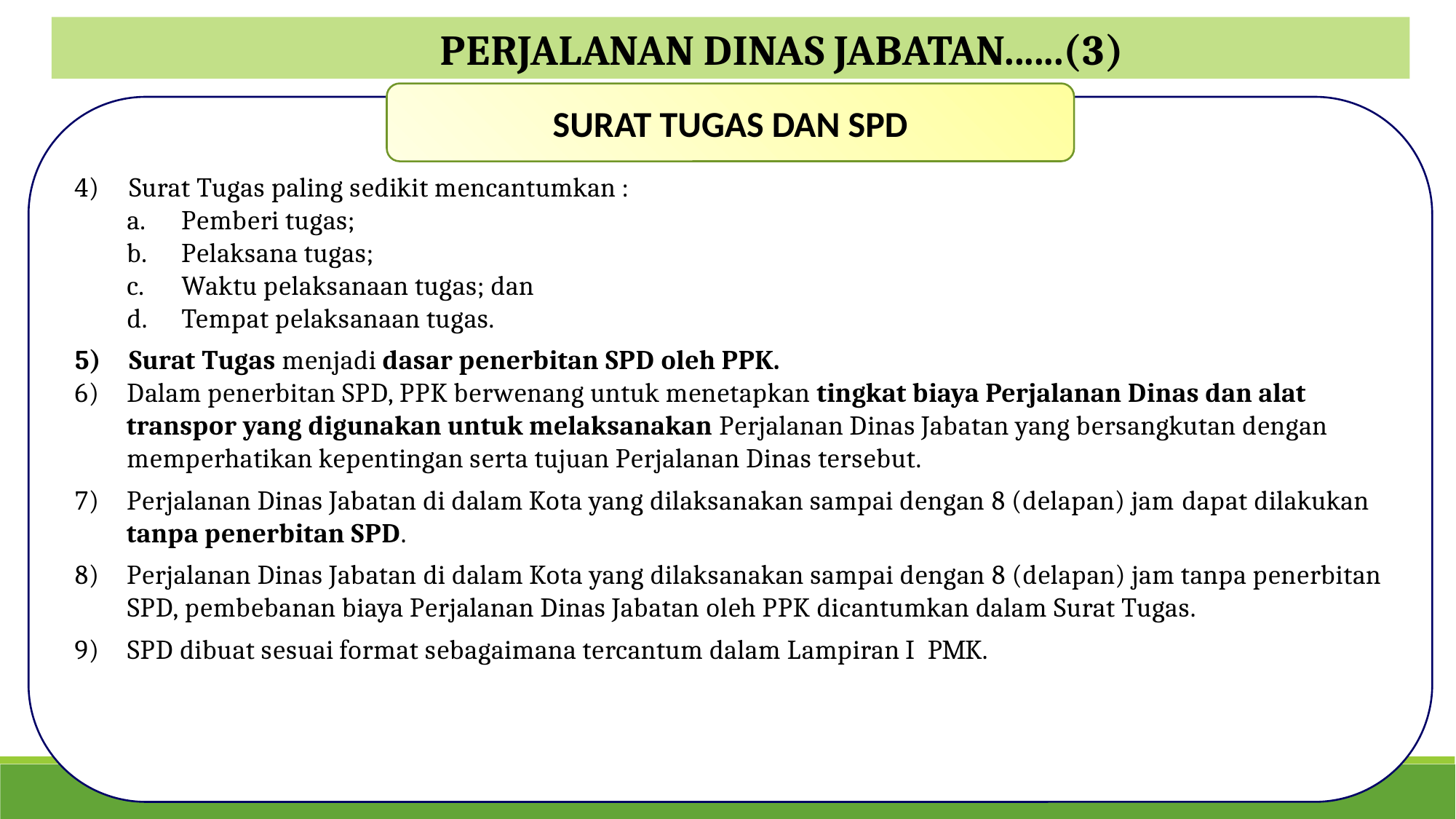

PERJALANAN DINAS JABATAN......(3)
SURAT TUGAS DAN SPD

Surat Tugas paling sedikit mencantumkan :
Pemberi tugas;
Pelaksana tugas;
Waktu pelaksanaan tugas; dan
Tempat pelaksanaan tugas.
Surat Tugas menjadi dasar penerbitan SPD oleh PPK.
Dalam penerbitan SPD, PPK berwenang untuk menetapkan tingkat biaya Perjalanan Dinas dan alat transpor yang digunakan untuk melaksanakan Perjalanan Dinas Jabatan yang bersangkutan dengan memperhatikan kepentingan serta tujuan Perjalanan Dinas tersebut.
Perjalanan Dinas Jabatan di dalam Kota yang dilaksanakan sampai dengan 8 (delapan) jam dapat dilakukan tanpa penerbitan SPD.
Perjalanan Dinas Jabatan di dalam Kota yang dilaksanakan sampai dengan 8 (delapan) jam tanpa penerbitan SPD, pembebanan biaya Perjalanan Dinas Jabatan oleh PPK dicantumkan dalam Surat Tugas.
SPD dibuat sesuai format sebagaimana tercantum dalam Lampiran I  PMK.